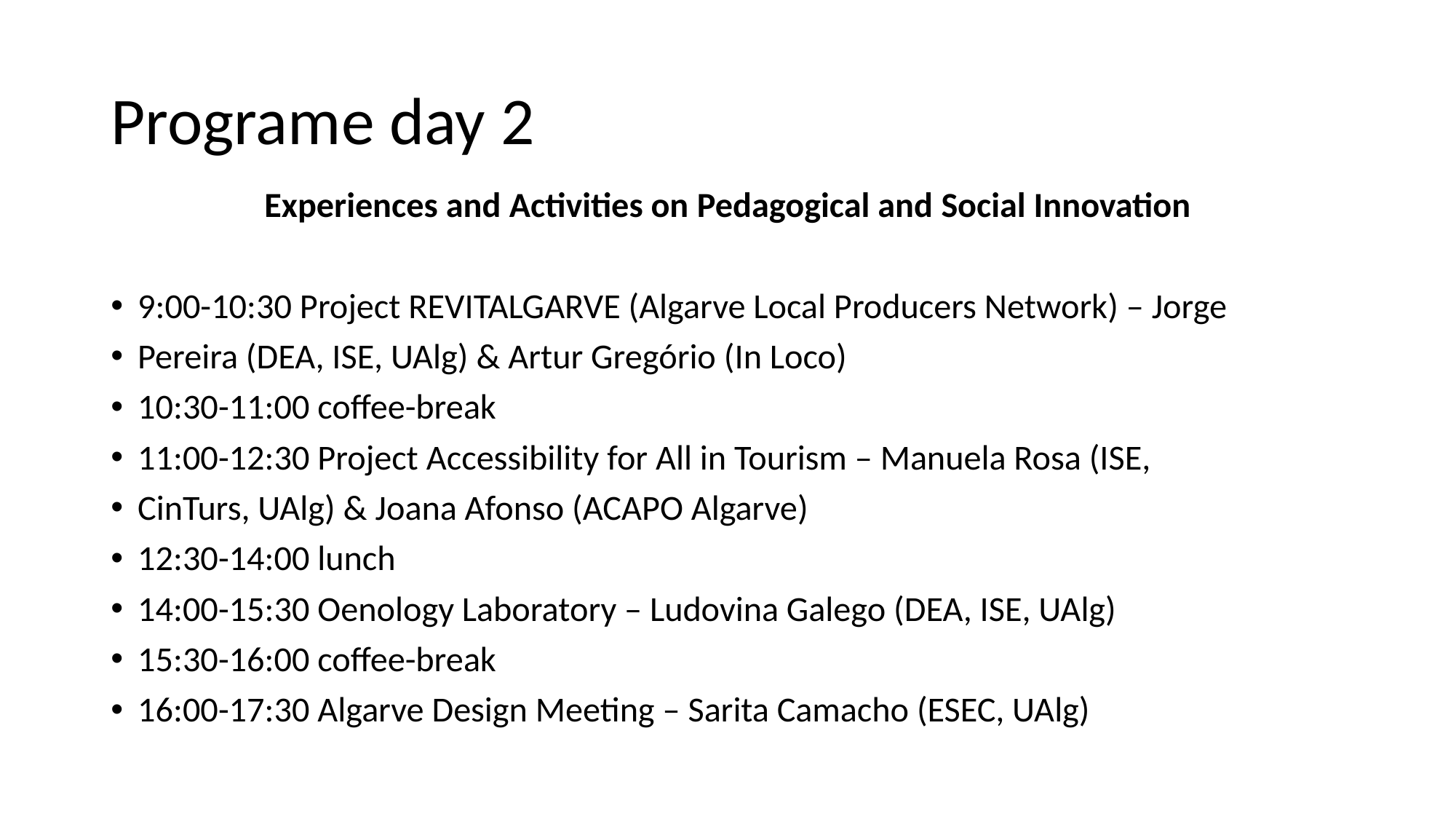

# Programe day 2
Experiences and Activities on Pedagogical and Social Innovation

9:00-10:30 Project REVITALGARVE (Algarve Local Producers Network) – Jorge
Pereira (DEA, ISE, UAlg) & Artur Gregório (In Loco)
10:30-11:00 coffee-break
11:00-12:30 Project Accessibility for All in Tourism – Manuela Rosa (ISE,
CinTurs, UAlg) & Joana Afonso (ACAPO Algarve)
12:30-14:00 lunch
14:00-15:30 Oenology Laboratory – Ludovina Galego (DEA, ISE, UAlg)
15:30-16:00 coffee-break
16:00-17:30 Algarve Design Meeting – Sarita Camacho (ESEC, UAlg)